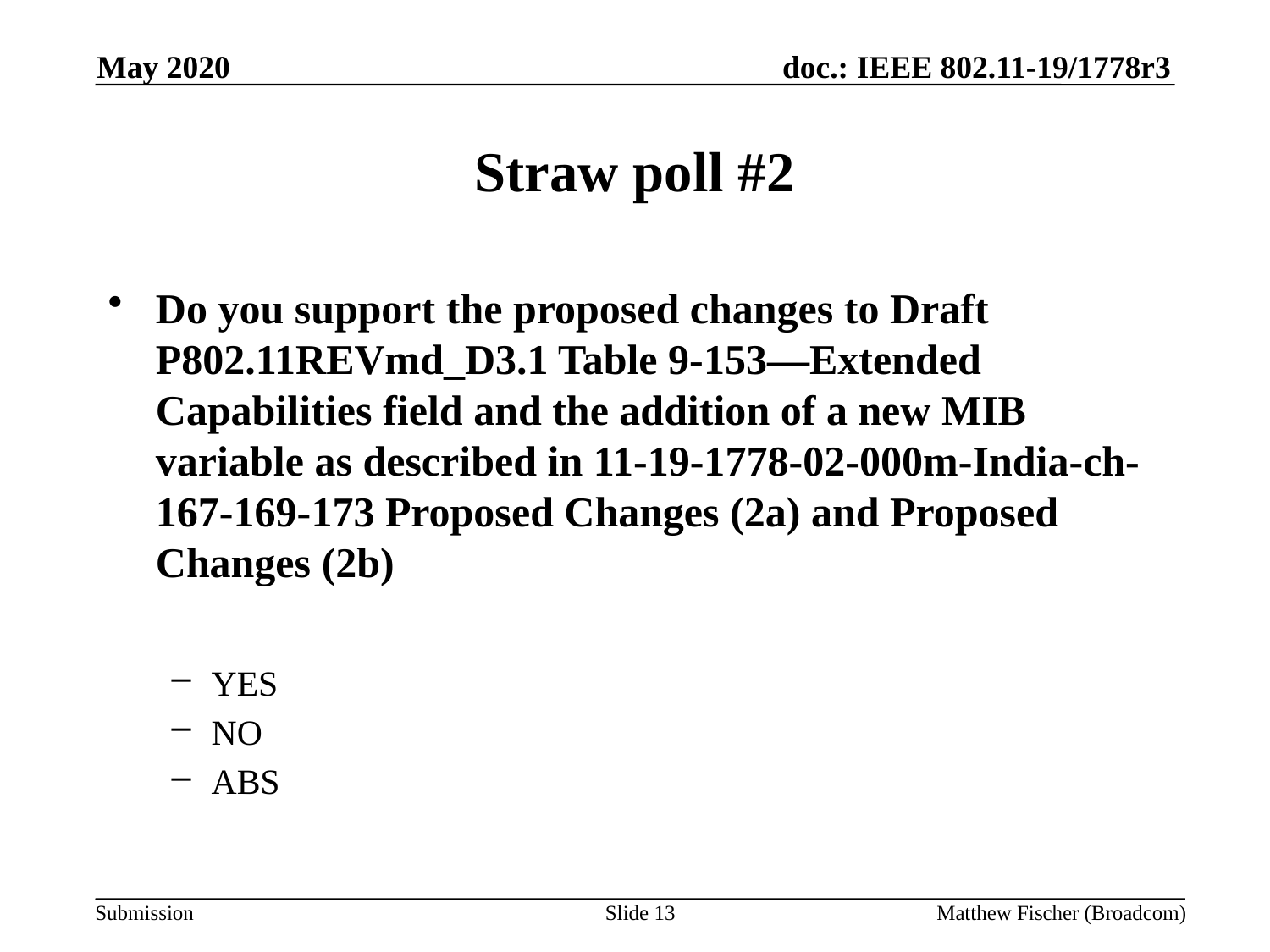

May 2020
# Straw poll #2
Do you support the proposed changes to Draft P802.11REVmd_D3.1 Table 9-153—Extended Capabilities field and the addition of a new MIB variable as described in 11-19-1778-02-000m-India-ch-167-169-173 Proposed Changes (2a) and Proposed Changes (2b)

YES
NO
ABS
Slide 13
Matthew Fischer (Broadcom)